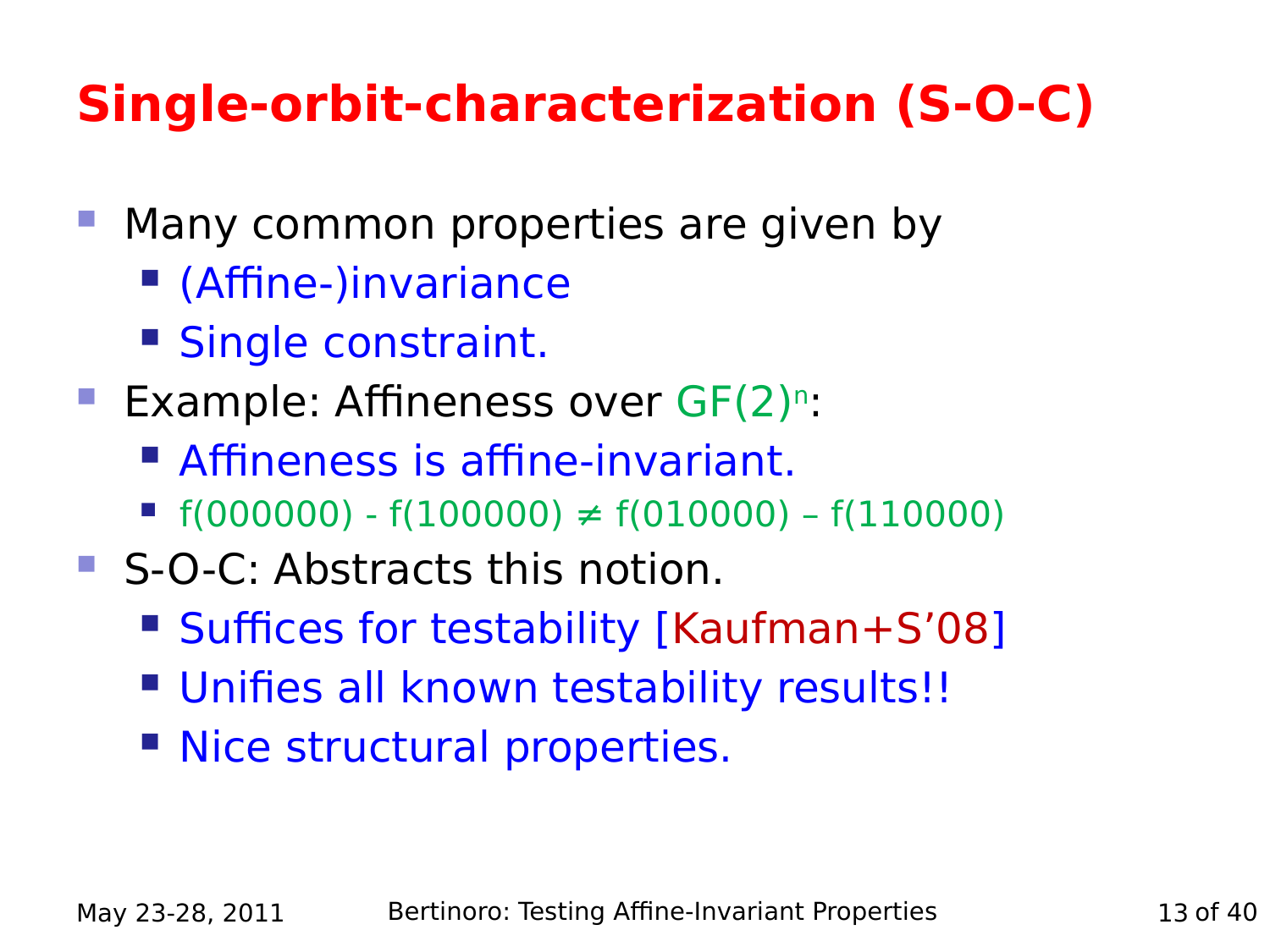

# Single-orbit-characterization (S-O-C)
Many common properties are given by
(Affine-)invariance
Single constraint.
Example: Affineness over GF(2)n:
Affineness is affine-invariant.
f(000000) - f(100000) ≠ f(010000) – f(110000)
S-O-C: Abstracts this notion.
Suffices for testability [Kaufman+S’08]
Unifies all known testability results!!
Nice structural properties.

Bertinoro: Testing Affine-Invariant Properties
May 23-28, 2011
13